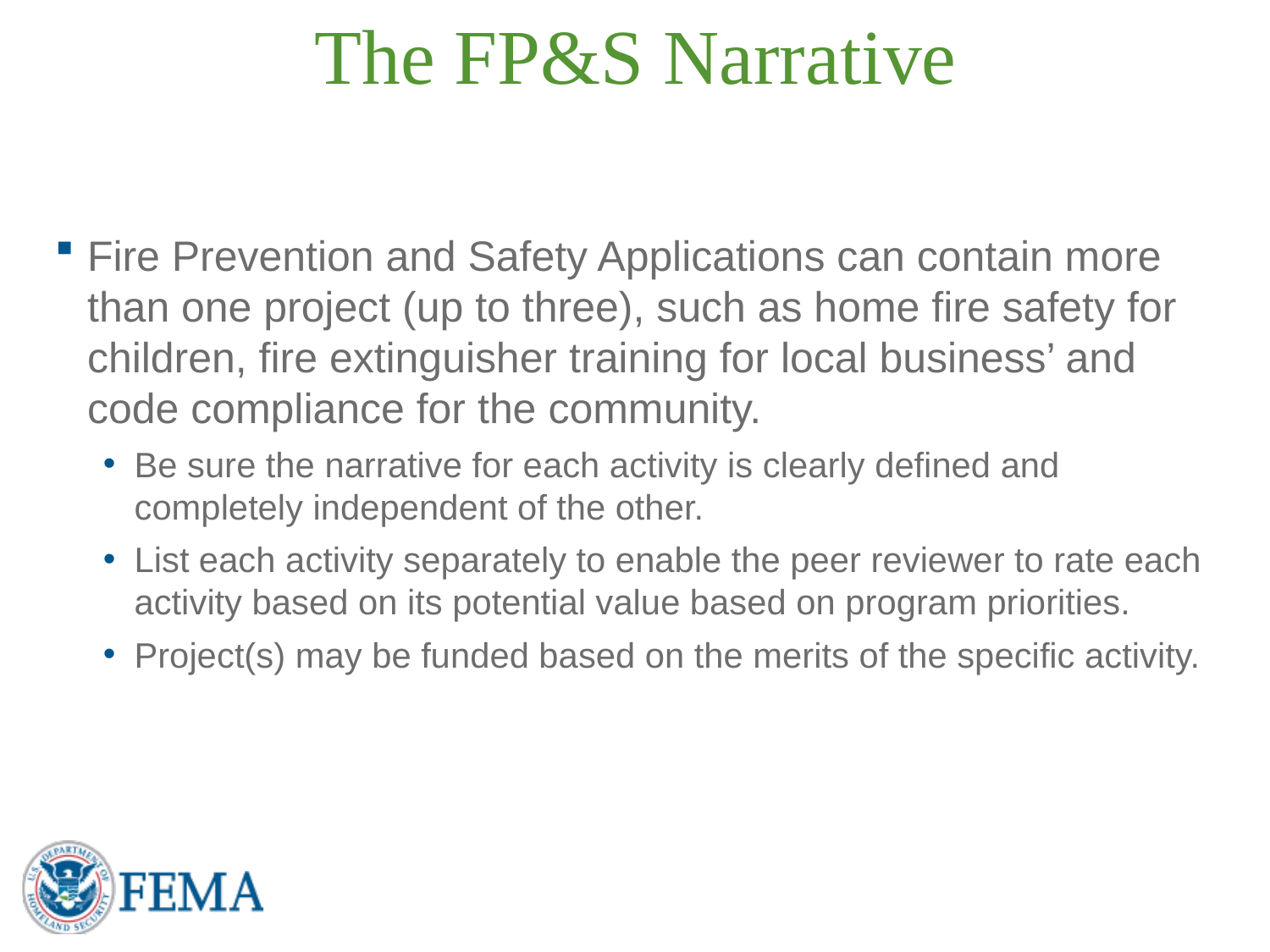

# The FP&S Narrative
Fire Prevention and Safety Applications can contain more than one project (up to three), such as home fire safety for children, fire extinguisher training for local business’ and code compliance for the community.
Be sure the narrative for each activity is clearly defined and completely independent of the other.
List each activity separately to enable the peer reviewer to rate each activity based on its potential value based on program priorities.
Project(s) may be funded based on the merits of the specific activity.